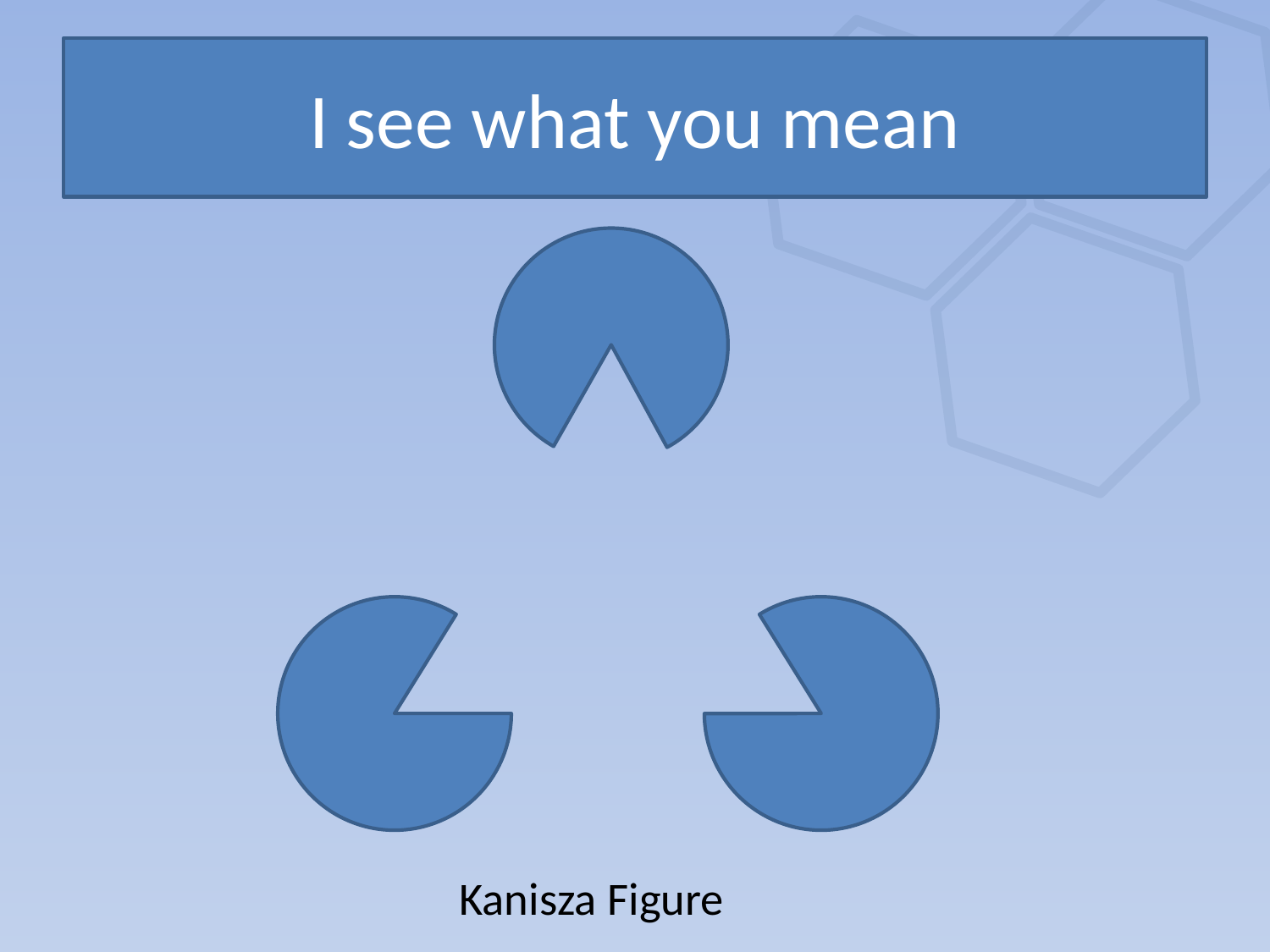

# I see what you mean

Kanisza Figure